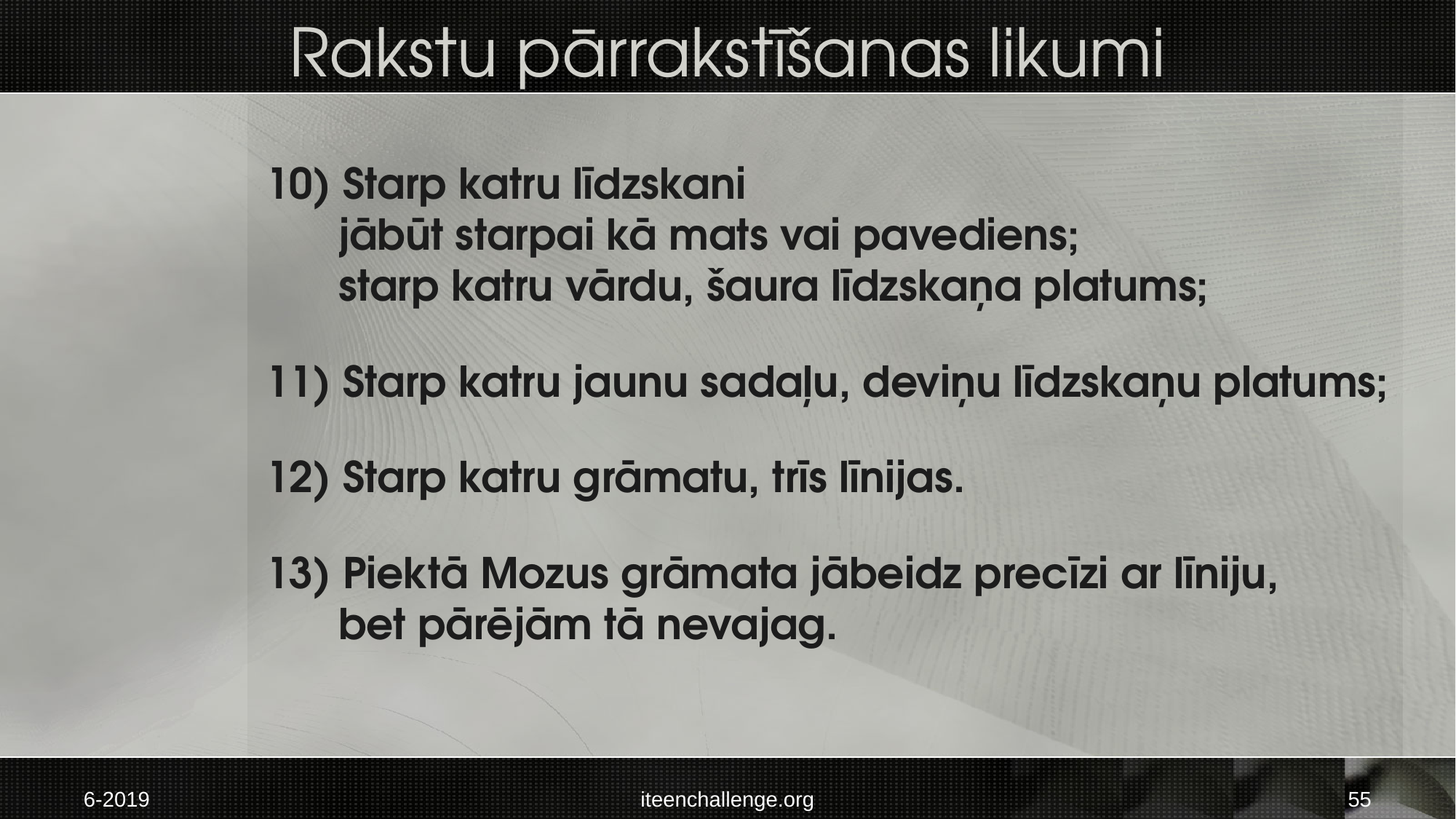

# Rakstu pārrakstīšanas likumi
10) Starp katru līdzskani
jābūt starpai kā mats vai pavediens;
starp katru vārdu, šaura līdzskaņa platums;
11) Starp katru jaunu sadaļu, deviņu līdzskaņu platums;
12) Starp katru grāmatu, trīs līnijas.
13) Piektā Mozus grāmata jābeidz precīzi ar līniju,
bet pārējām tā nevajag.

6-2019
iteenchallenge.org
55